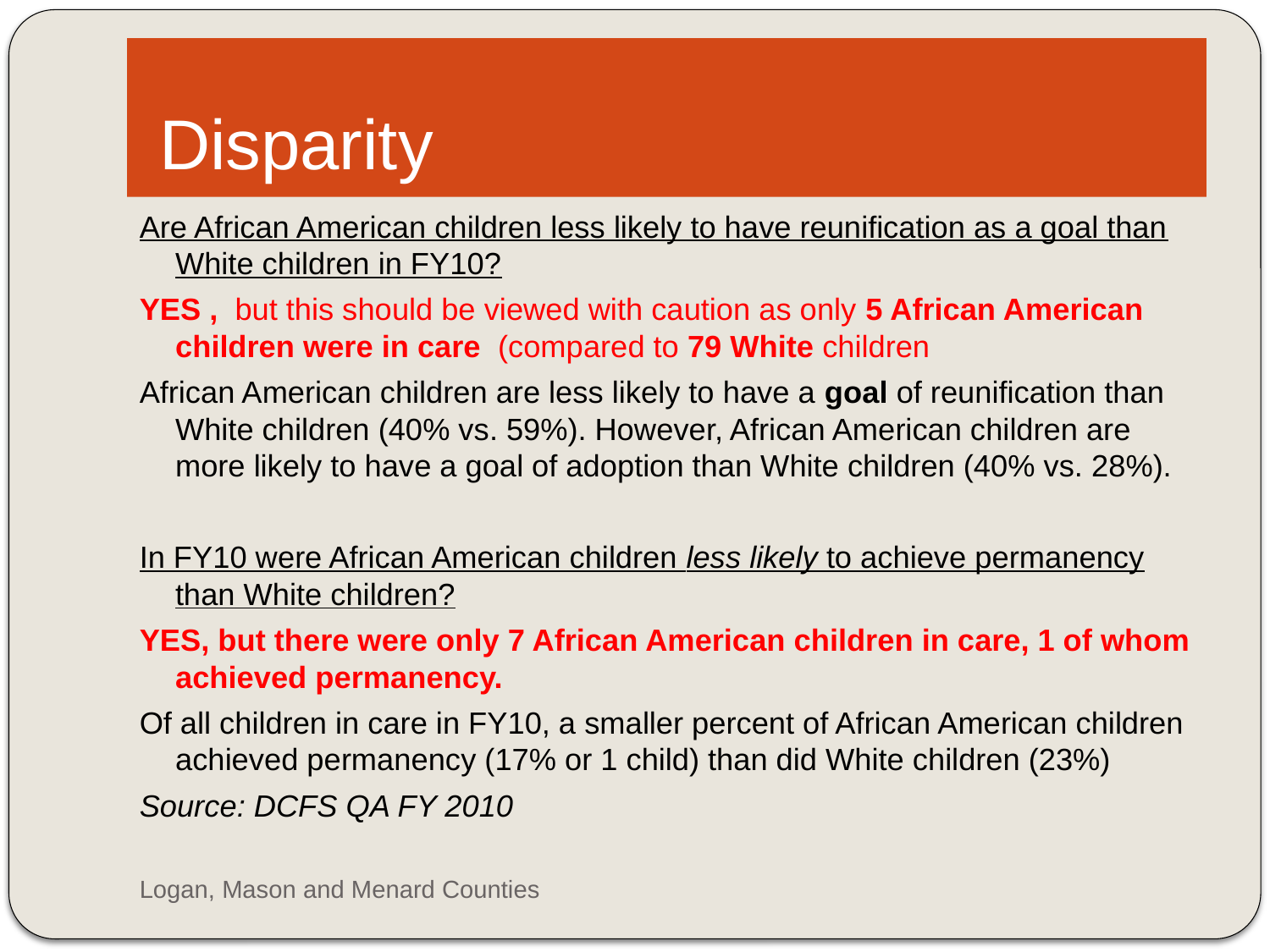

# Disparity
Are African American children less likely to have reunification as a goal than White children in FY10?
YES ,  but this should be viewed with caution as only 5 African American children were in care  (compared to 79 White children
African American children are less likely to have a goal of reunification than White children (40% vs. 59%). However, African American children are more likely to have a goal of adoption than White children (40% vs. 28%).

In FY10 were African American children less likely to achieve permanency than White children?
YES, but there were only 7 African American children in care, 1 of whom achieved permanency.
Of all children in care in FY10, a smaller percent of African American children achieved permanency (17% or 1 child) than did White children (23%)
Source: DCFS QA FY 2010

Logan, Mason and Menard Counties